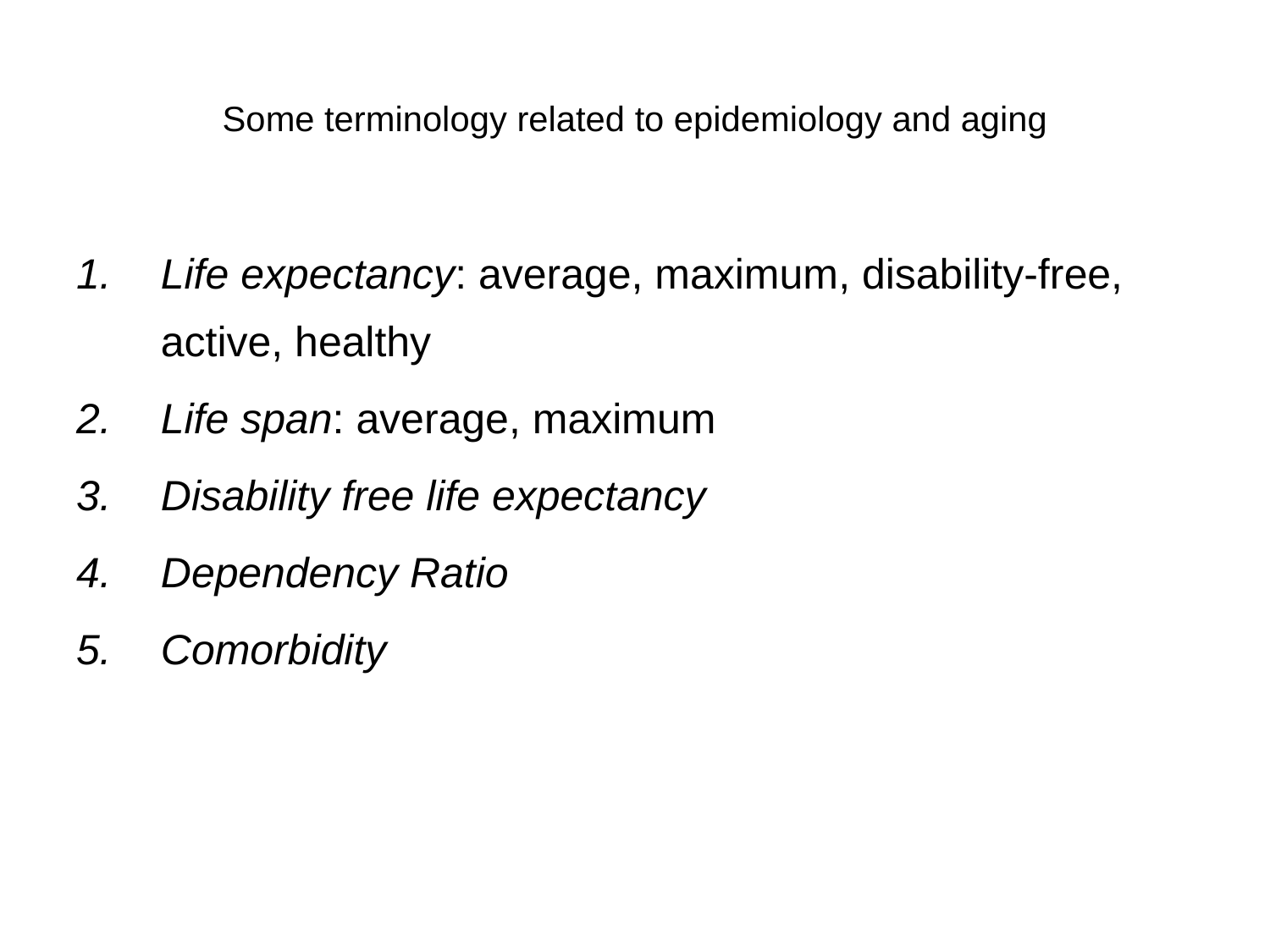

# Some terminology related to epidemiology and aging
Life expectancy: average, maximum, disability-free, active, healthy
Life span: average, maximum
Disability free life expectancy
Dependency Ratio
Comorbidity